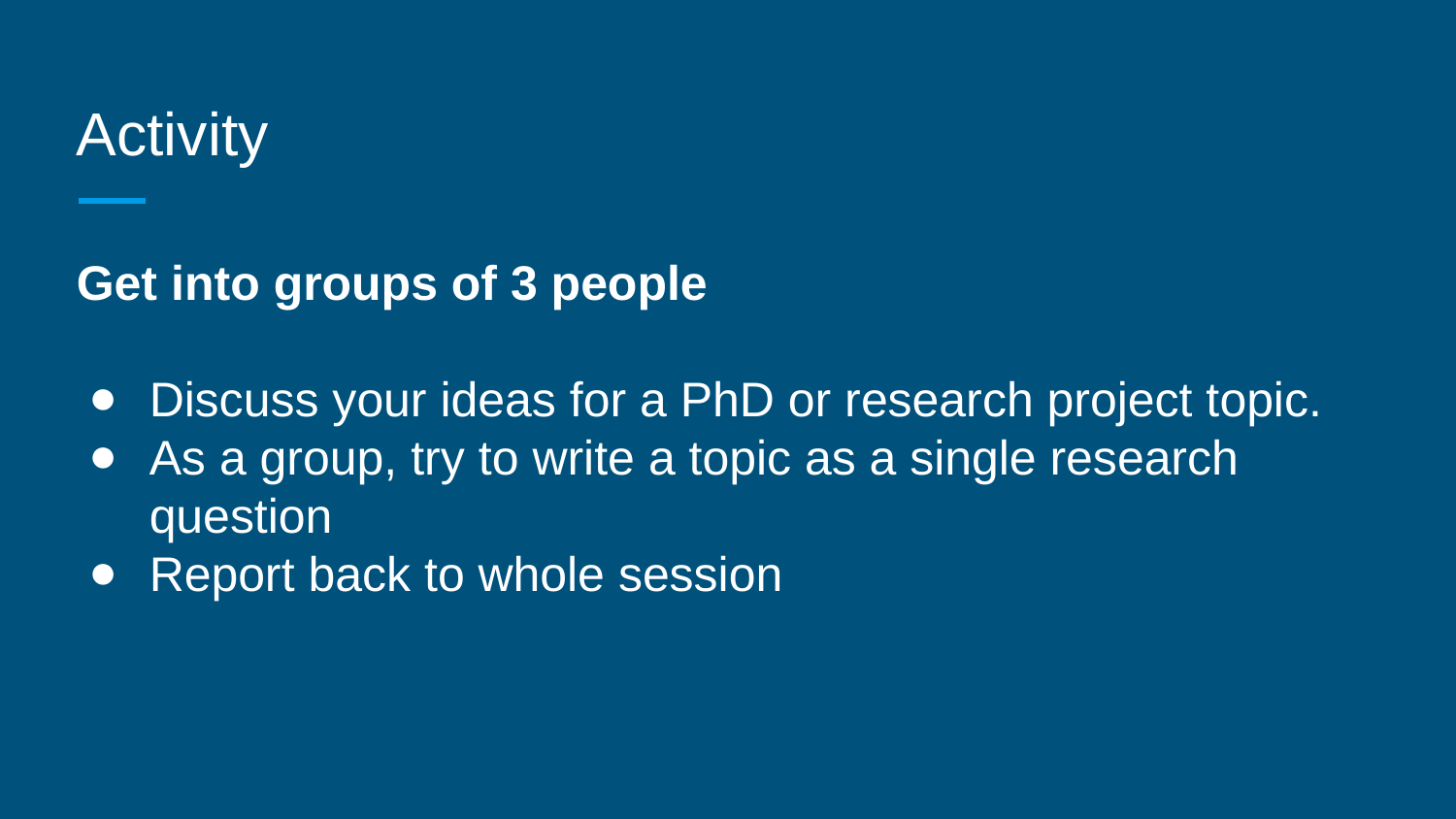

# Activity
Get into groups of 3 people

Discuss your ideas for a PhD or research project topic.
As a group, try to write a topic as a single research question
Report back to whole session